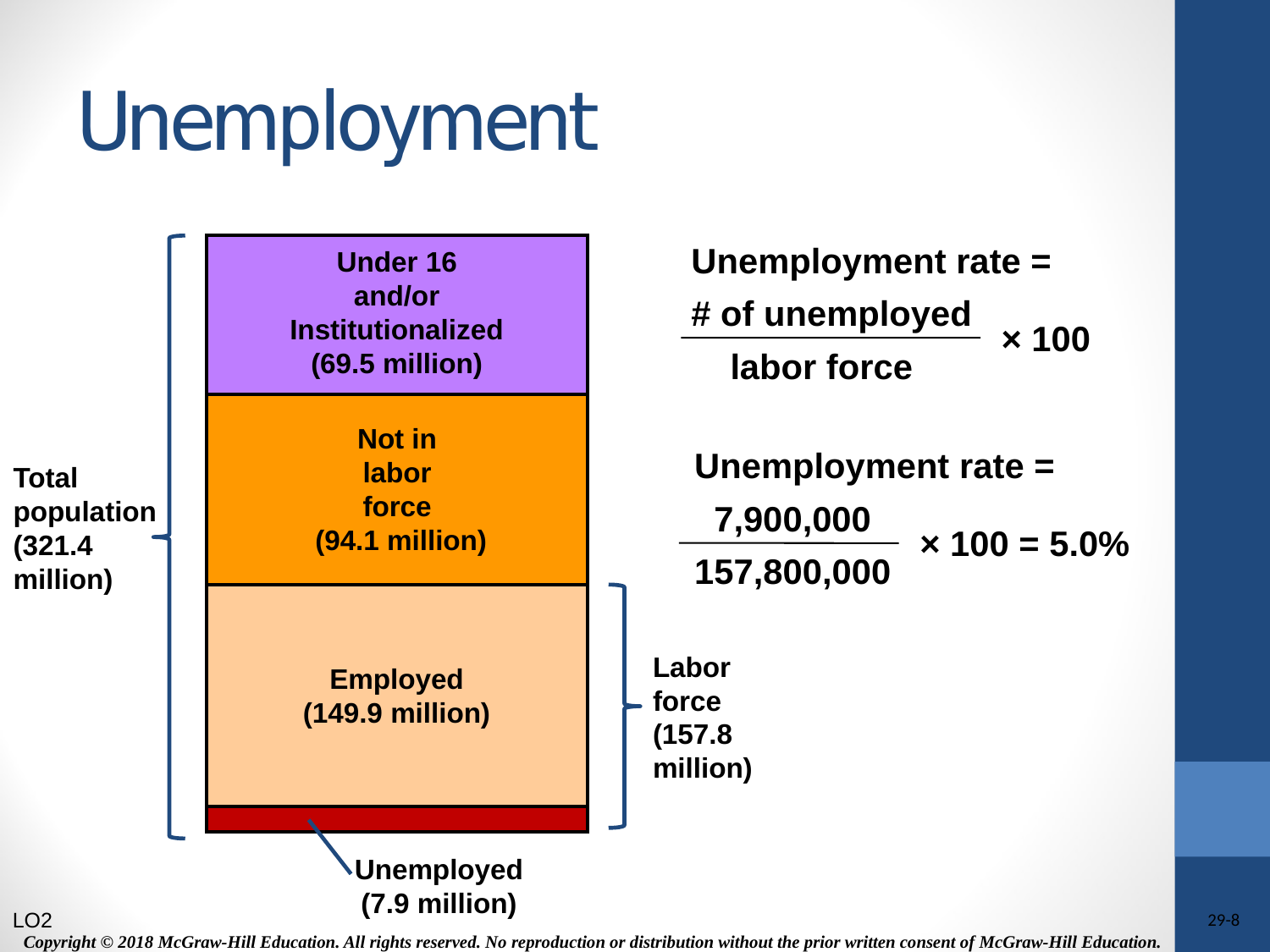

# Unemployment
Unemployment rate =
# of unemployed
    labor force

Under 16
and/or Institutionalized (69.5 million)
× 100

Not in
labor
force
 (94.1 million)
Unemployment rate =
  7,900,000
157,800,000
Total population (321.4 million)
× 100 = 5.0%

Labor force (157.8 million)
Employed
(149.9 million)

Unemployed
(7.9 million)
LO2